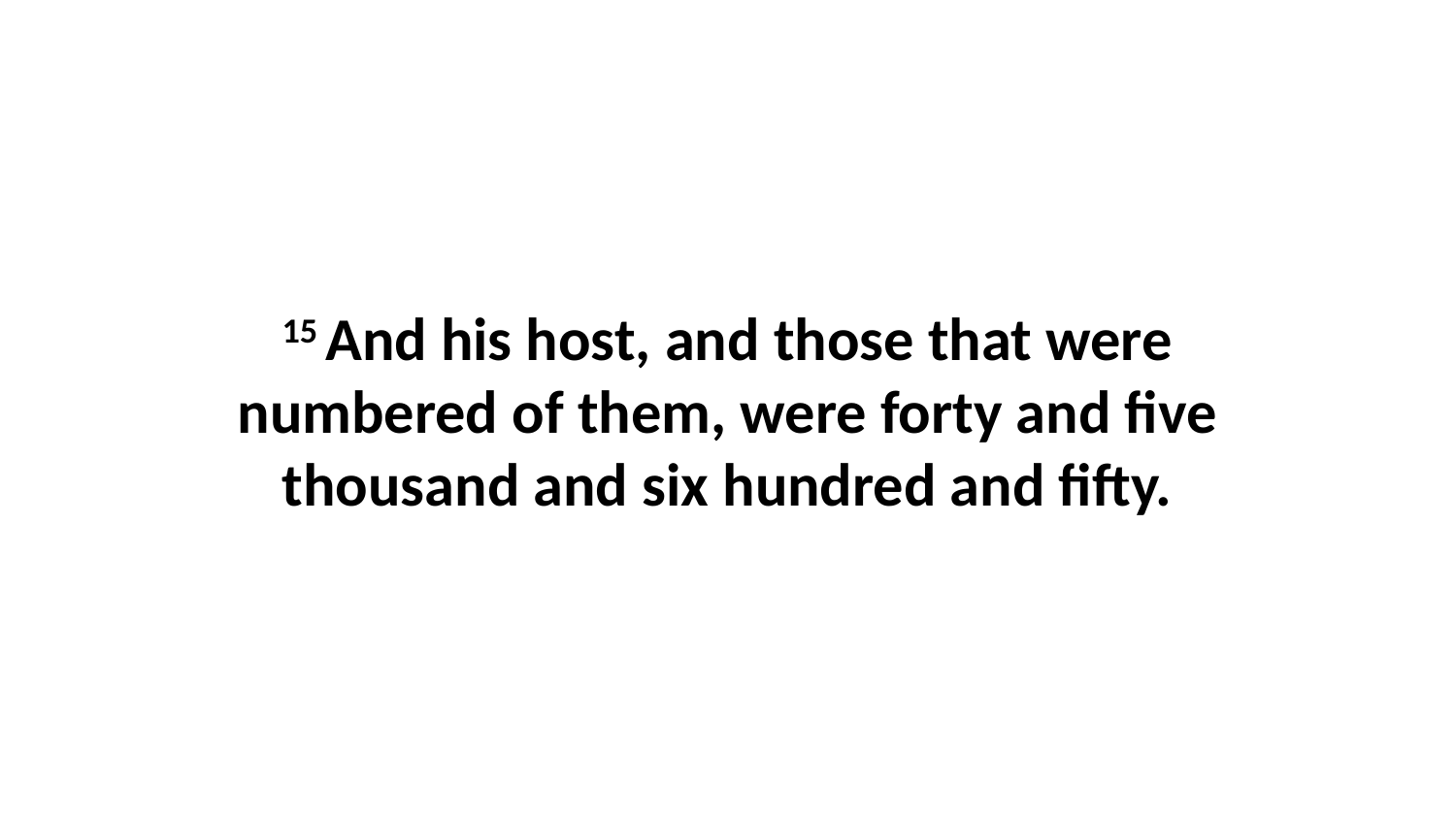

15 And his host, and those that were numbered of them, were forty and five thousand and six hundred and fifty.